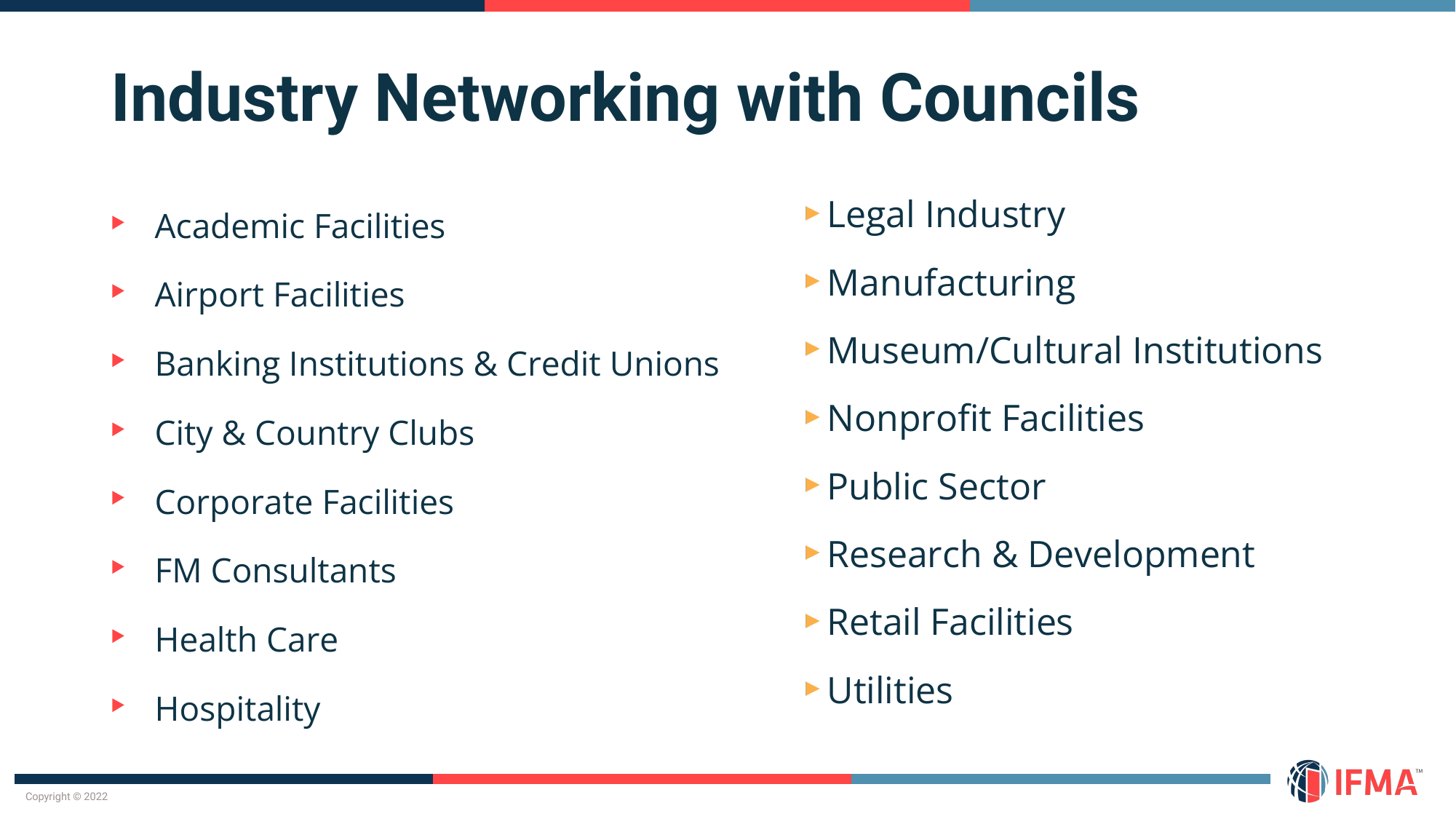

# Industry Networking with Councils
Legal Industry
Manufacturing
Museum/Cultural Institutions
Nonprofit Facilities
Public Sector
Research & Development
Retail Facilities
Utilities
Academic Facilities
Airport Facilities
Banking Institutions & Credit Unions
City & Country Clubs
Corporate Facilities
FM Consultants
Health Care
Hospitality